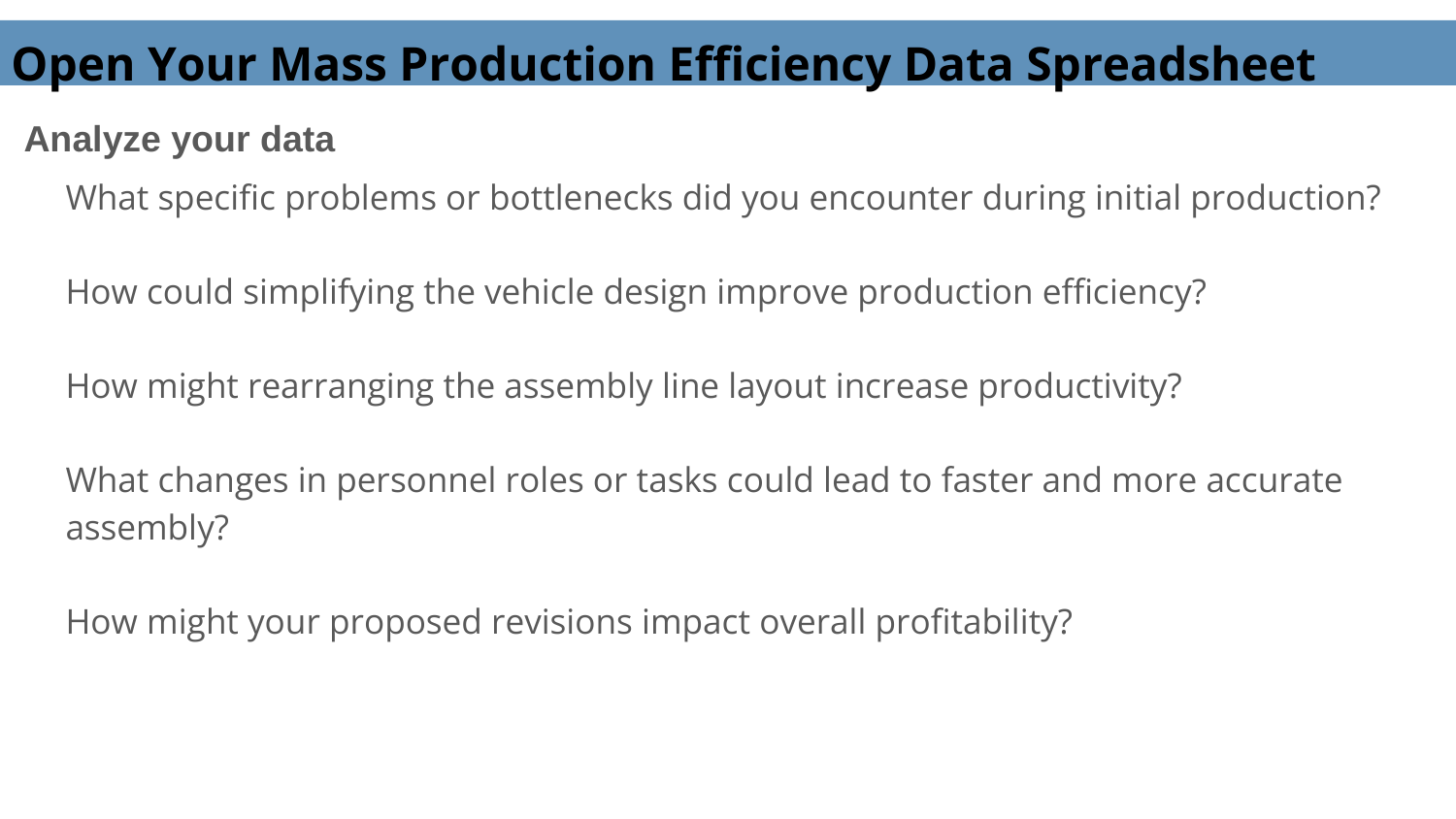

Open Your Mass Production Efficiency Data Spreadsheet
Analyze your data
What specific problems or bottlenecks did you encounter during initial production?

How could simplifying the vehicle design improve production efficiency?

How might rearranging the assembly line layout increase productivity?

What changes in personnel roles or tasks could lead to faster and more accurate assembly?

How might your proposed revisions impact overall profitability?